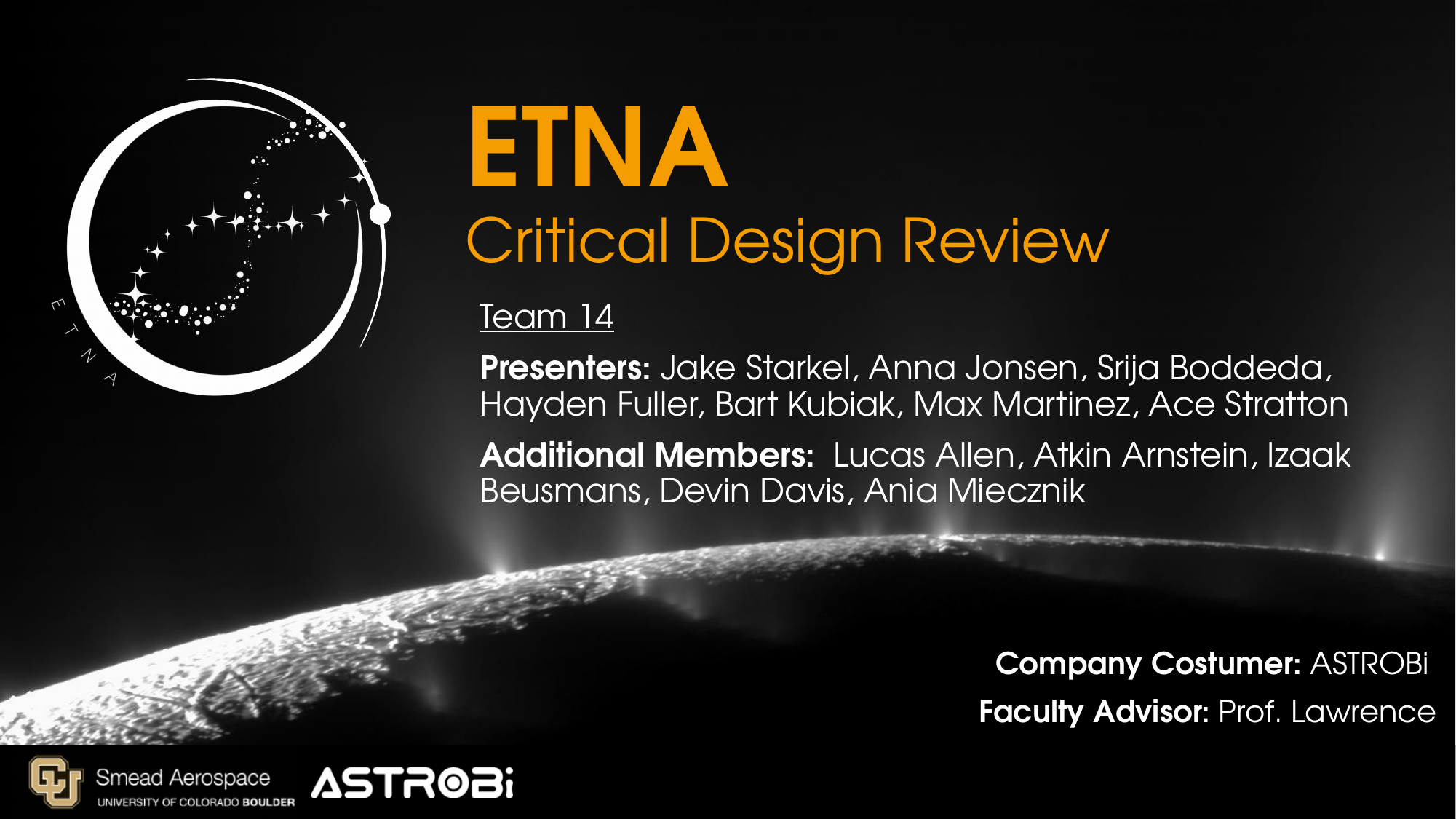

# ETNA Critical Design Review
Team 14
Presenters: Jake Starkel, Anna Jonsen, Srija Boddeda, Hayden Fuller, Bart Kubiak, Max Martinez, Ace Stratton
Additional Members:  Lucas Allen, Atkin Arnstein, Izaak Beusmans, Devin Davis, Ania Miecznik
Company Costumer: ASTROBi
Faculty Advisor: Prof. Lawrence